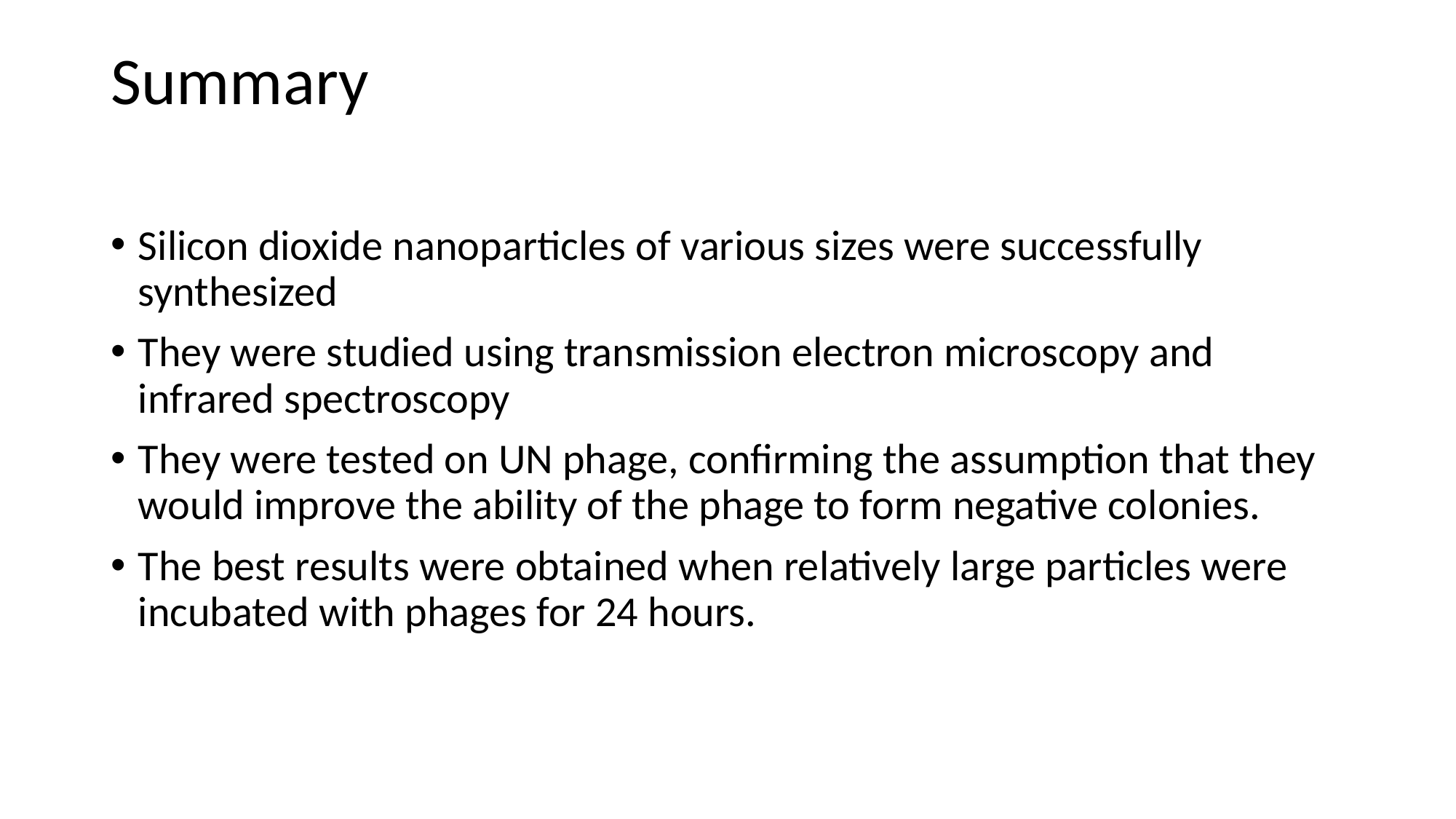

# Summary
Silicon dioxide nanoparticles of various sizes were successfully synthesized
They were studied using transmission electron microscopy and infrared spectroscopy
They were tested on UN phage, confirming the assumption that they would improve the ability of the phage to form negative colonies.
The best results were obtained when relatively large particles were incubated with phages for 24 hours.